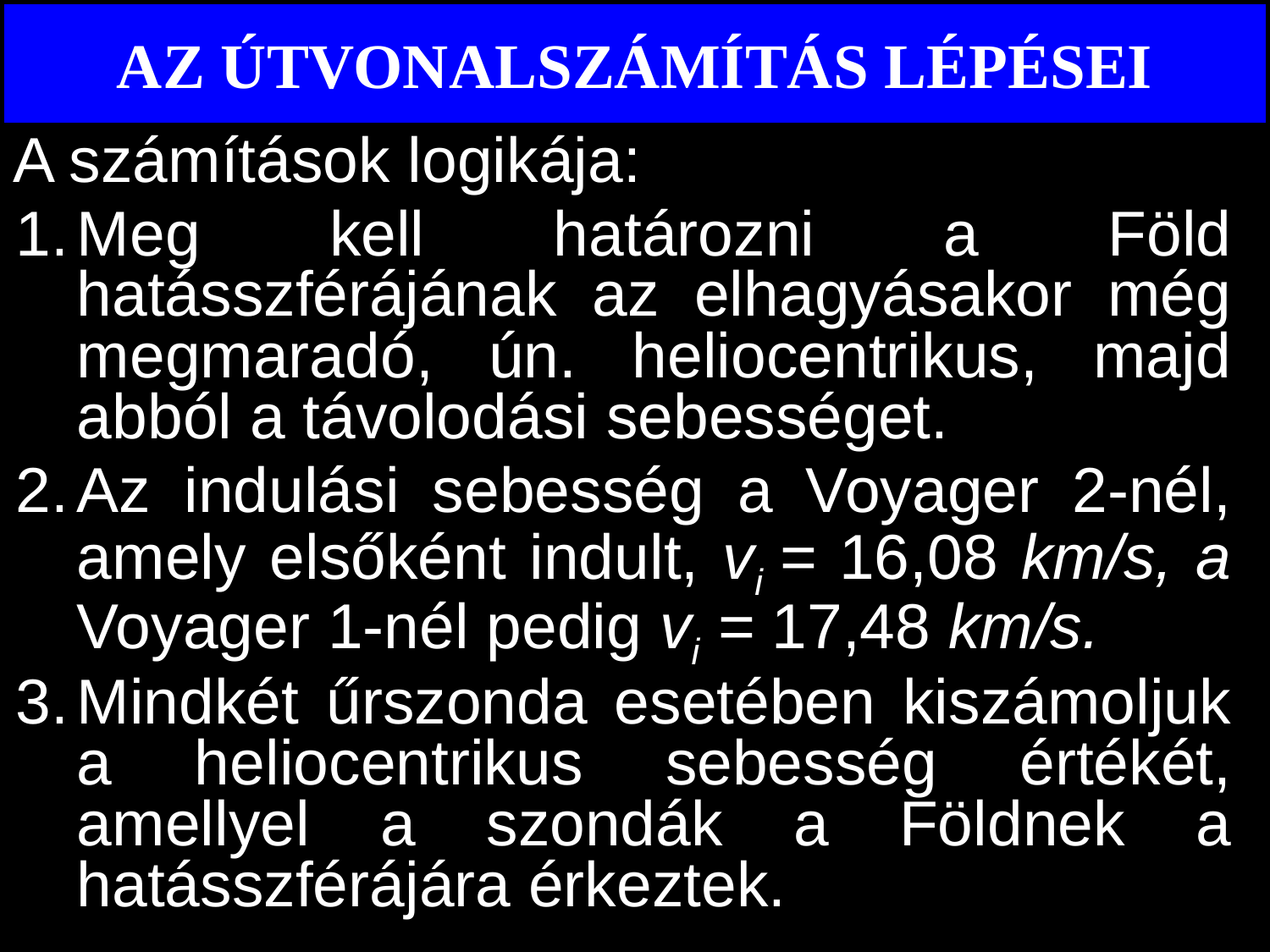

# AZ ÚTVONALSZÁMÍTÁS LÉPÉSEI

A számítások logikája:
Meg kell határozni a Föld hatásszférájának az elhagyásakor még megmaradó, ún. heliocentrikus, majd abból a távolodási sebességet.
Az indulási sebesség a Voyager 2-nél, amely elsőként indult, vi = 16,08 km/s, a Voyager 1-nél pedig vi = 17,48 km/s.
Mindkét űrszonda esetében kiszámoljuk a heliocentrikus sebesség értékét, amellyel a szondák a Földnek a hatásszférájára érkeztek.